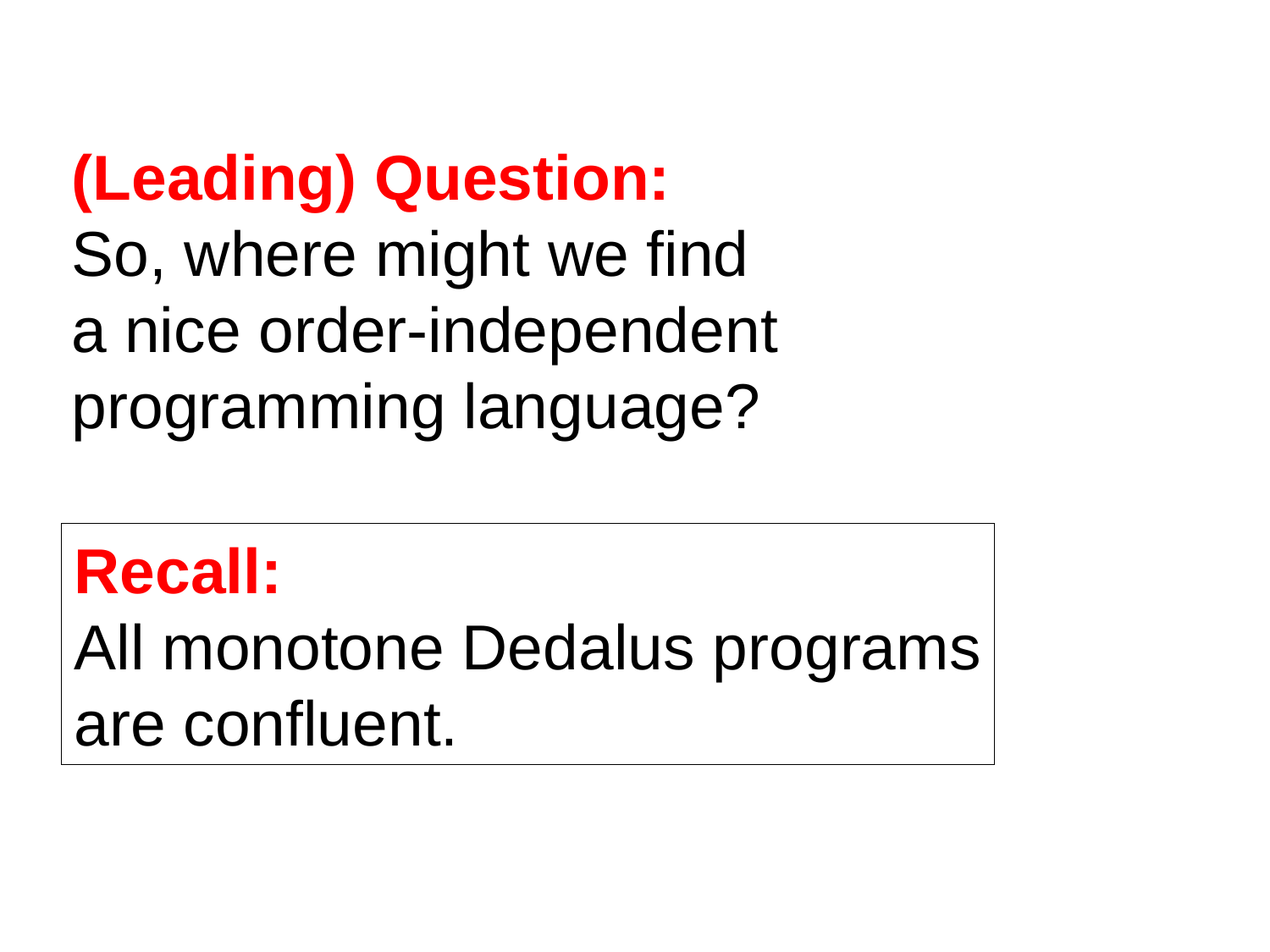

(Leading) Question:
So, where might we find
a nice order-independent
programming language?
Recall:
All monotone Dedalus programs
are confluent.